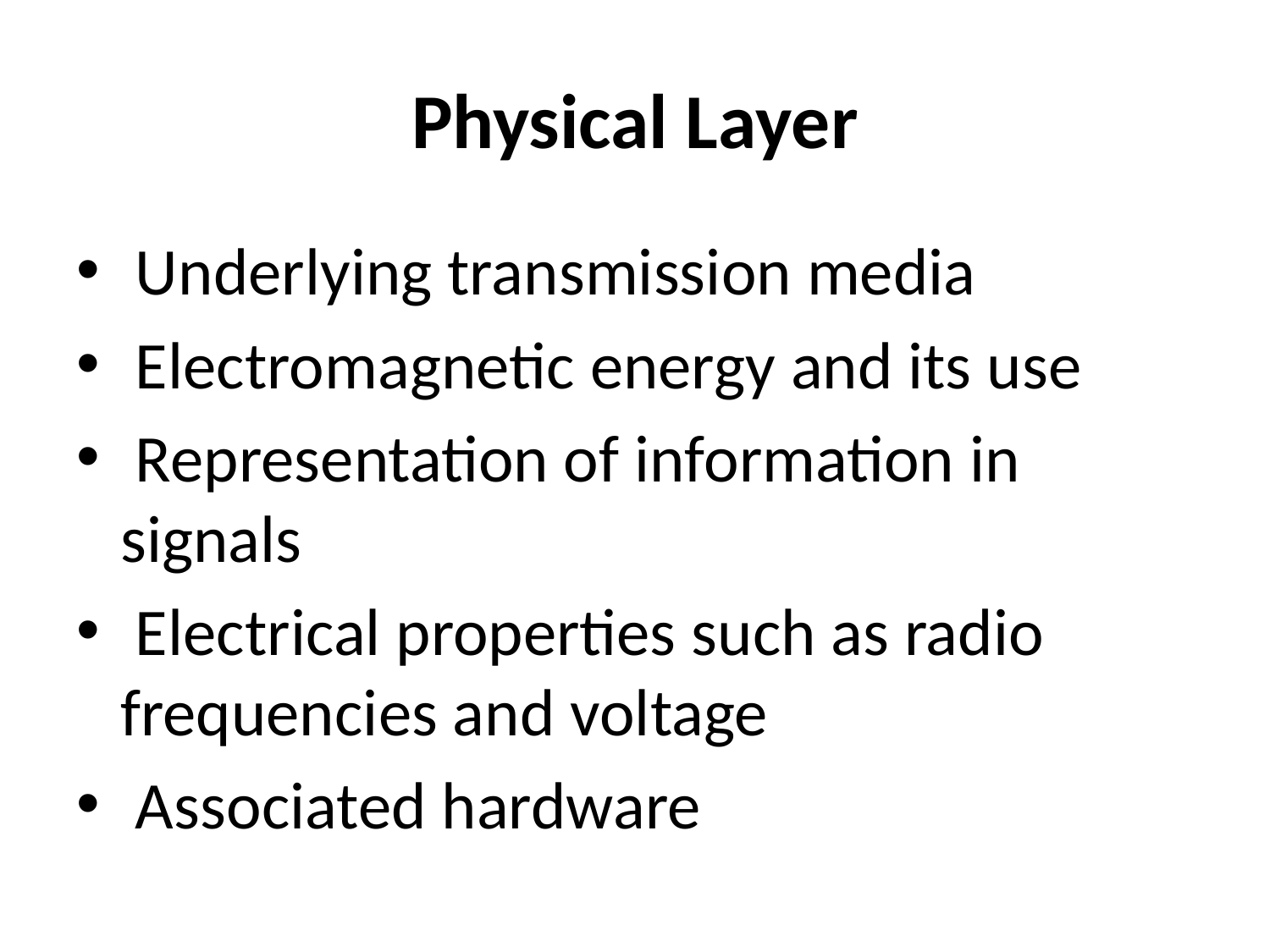

# Physical Layer
 Underlying transmission media
 Electromagnetic energy and its use
 Representation of information in signals
 Electrical properties such as radio frequencies and voltage
 Associated hardware